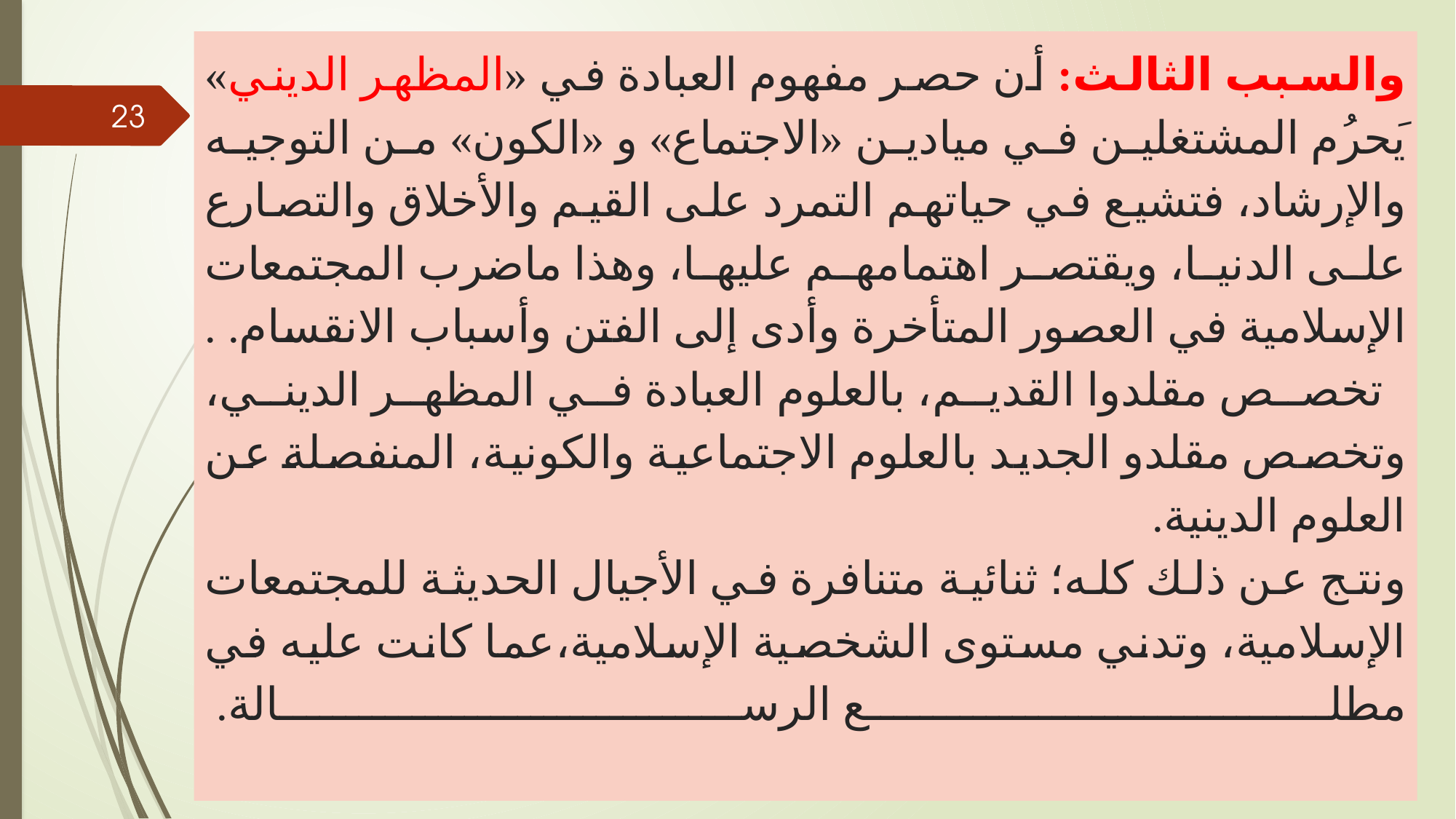

# والسبب الثالث: أن حصر مفهوم العبادة في «المظهر الديني» يَحرُم المشتغلين في ميادين «الاجتماع» و «الكون» من التوجيه والإرشاد، فتشيع في حياتهم التمرد على القيم والأخلاق والتصارع على الدنيا، ويقتصر اهتمامهم عليها، وهذا ماضرب المجتمعات الإسلامية في العصور المتأخرة وأدى إلى الفتن وأسباب الانقسام. . تخصص مقلدوا القديم، بالعلوم العبادة في المظهر الديني، وتخصص مقلدو الجديد بالعلوم الاجتماعية والكونية، المنفصلة عن العلوم الدينية. ونتج عن ذلك كله؛ ثنائية متنافرة في الأجيال الحديثة للمجتمعات الإسلامية، وتدني مستوى الشخصية الإسلامية،عما كانت عليه في مطلع الرسالة.
23